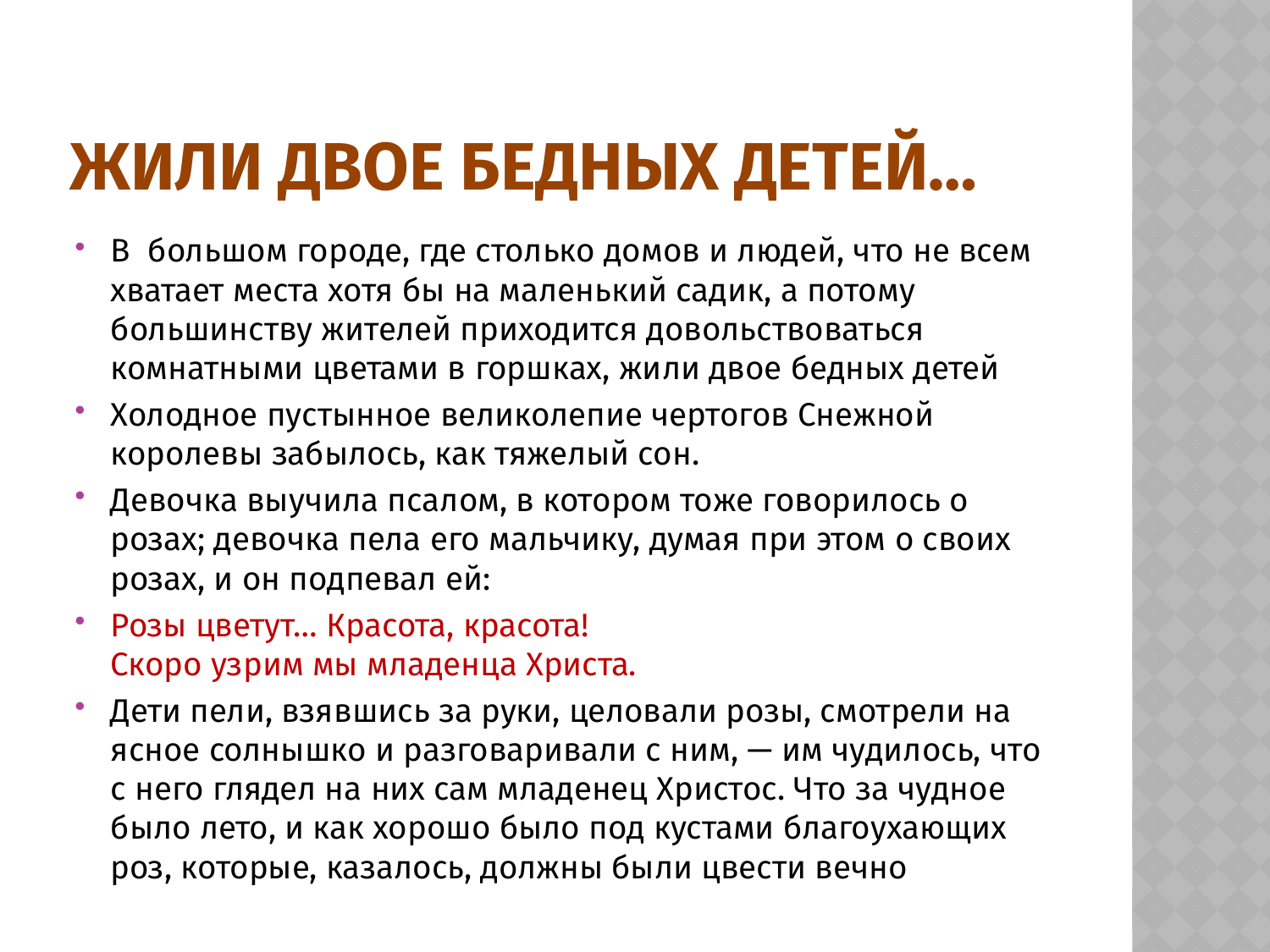

# Жили двое бедных детей…
В  большом городе, где столько домов и людей, что не всем хватает места хотя бы на маленький садик, а потому большинству жителей приходится довольствоваться комнатными цветами в горшках, жили двое бедных детей
Холодное пустынное великолепие чертогов Снежной королевы забылось, как тяжелый сон.
Девочка выучила псалом, в котором тоже говорилось о розах; девочка пела его мальчику, думая при этом о своих розах, и он подпевал ей:
Розы цветут… Красота, красота!
Скоро узрим мы младенца Христа.
Дети пели, взявшись за руки, целовали розы, смотрели на ясное солнышко и разговаривали с ним, — им чудилось, что с него глядел на них сам младенец Христос. Что за чудное было лето, и как хорошо было под кустами благоухающих роз, которые, казалось, должны были цвести вечно